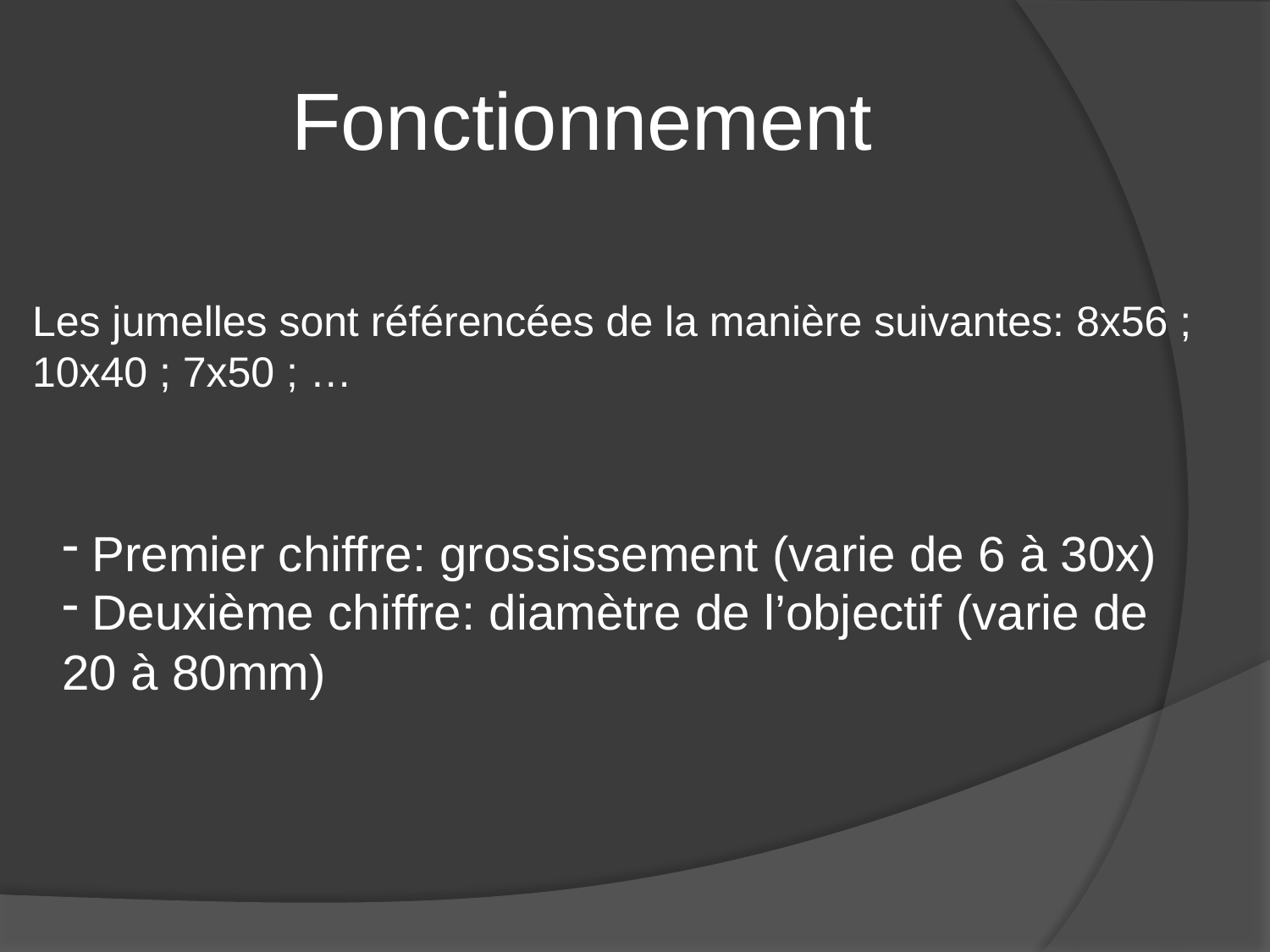

# Fonctionnement
Les jumelles sont référencées de la manière suivantes: 8x56 ; 10x40 ; 7x50 ; …
 Premier chiffre: grossissement (varie de 6 à 30x)
 Deuxième chiffre: diamètre de l’objectif (varie de 20 à 80mm)